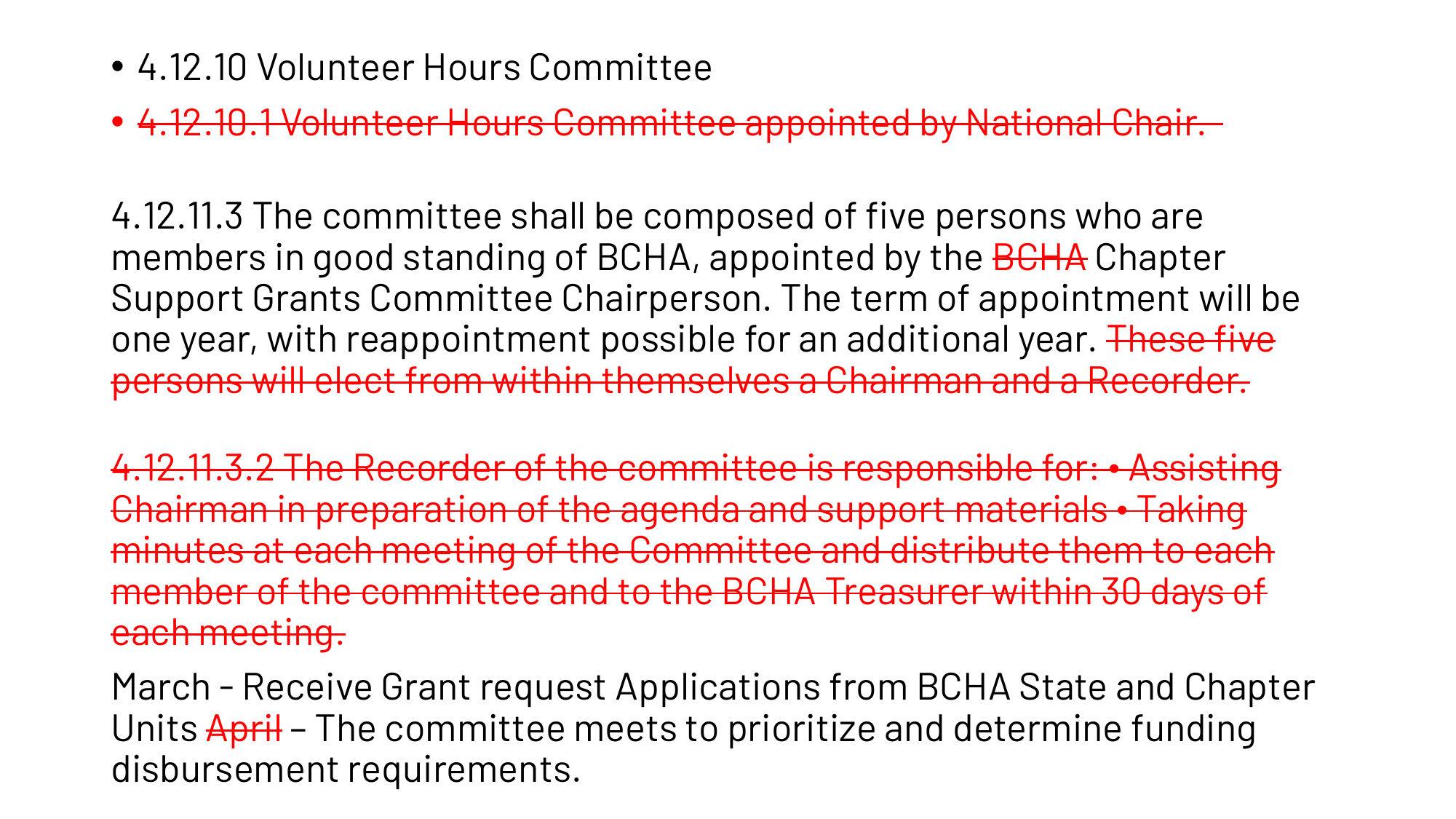

4.12.10 Volunteer Hours Committee
4.12.10.1 Volunteer Hours Committee appointed by National Chair.

4.12.11.3 The committee shall be composed of five persons who are members in good standing of BCHA, appointed by the BCHA Chapter Support Grants Committee Chairperson. The term of appointment will be one year, with reappointment possible for an additional year. These five persons will elect from within themselves a Chairman and a Recorder.

4.12.11.3.2 The Recorder of the committee is responsible for: ∙ Assisting Chairman in preparation of the agenda and support materials ∙ Taking minutes at each meeting of the Committee and distribute them to each member of the committee and to the BCHA Treasurer within 30 days of each meeting.
March - Receive Grant request Applications from BCHA State and Chapter Units April – The committee meets to prioritize and determine funding disbursement requirements.